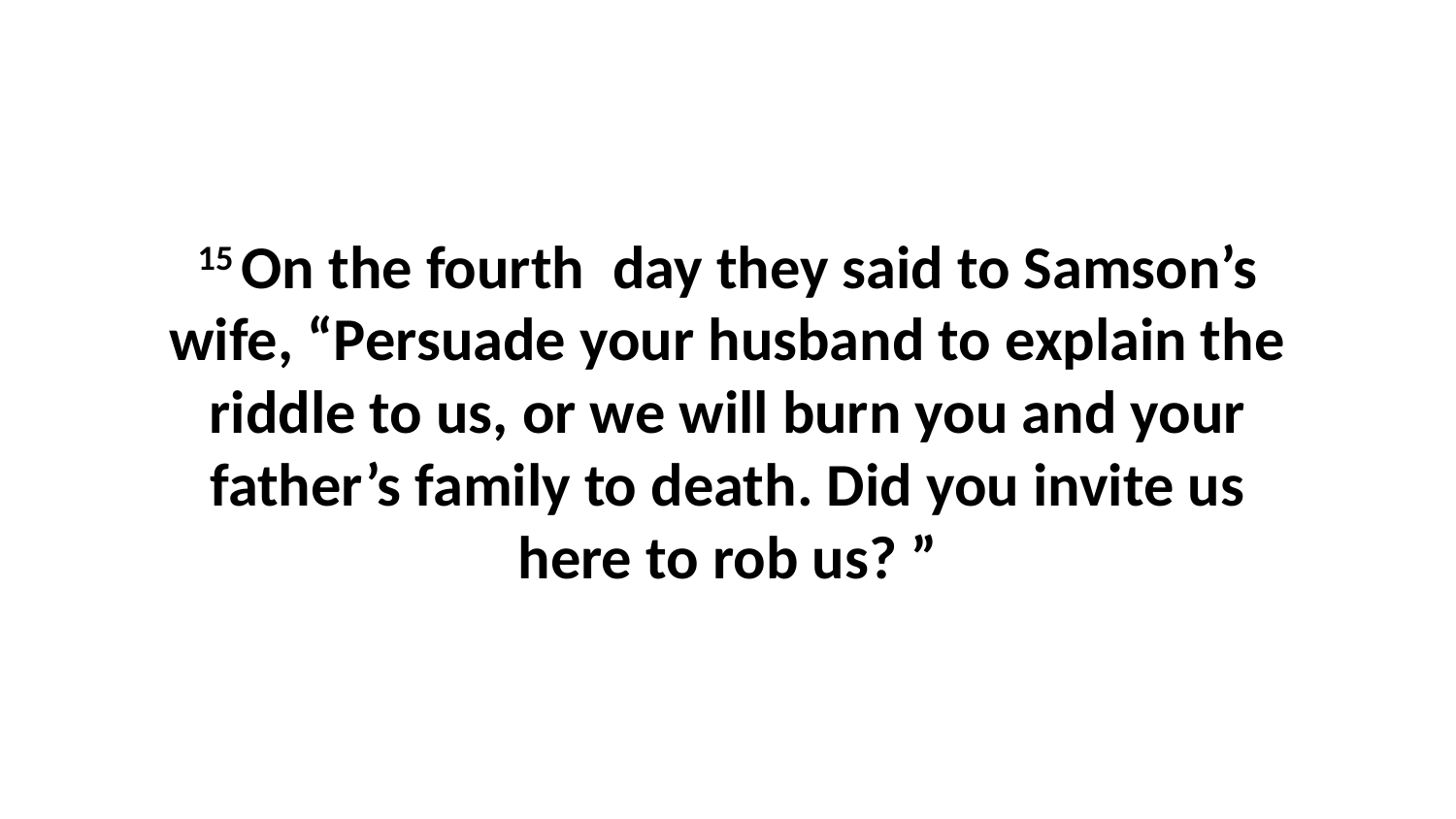

15 On the fourth  day they said to Samson’s wife, “Persuade your husband to explain the riddle to us, or we will burn you and your father’s family to death. Did you invite us here to rob us? ”